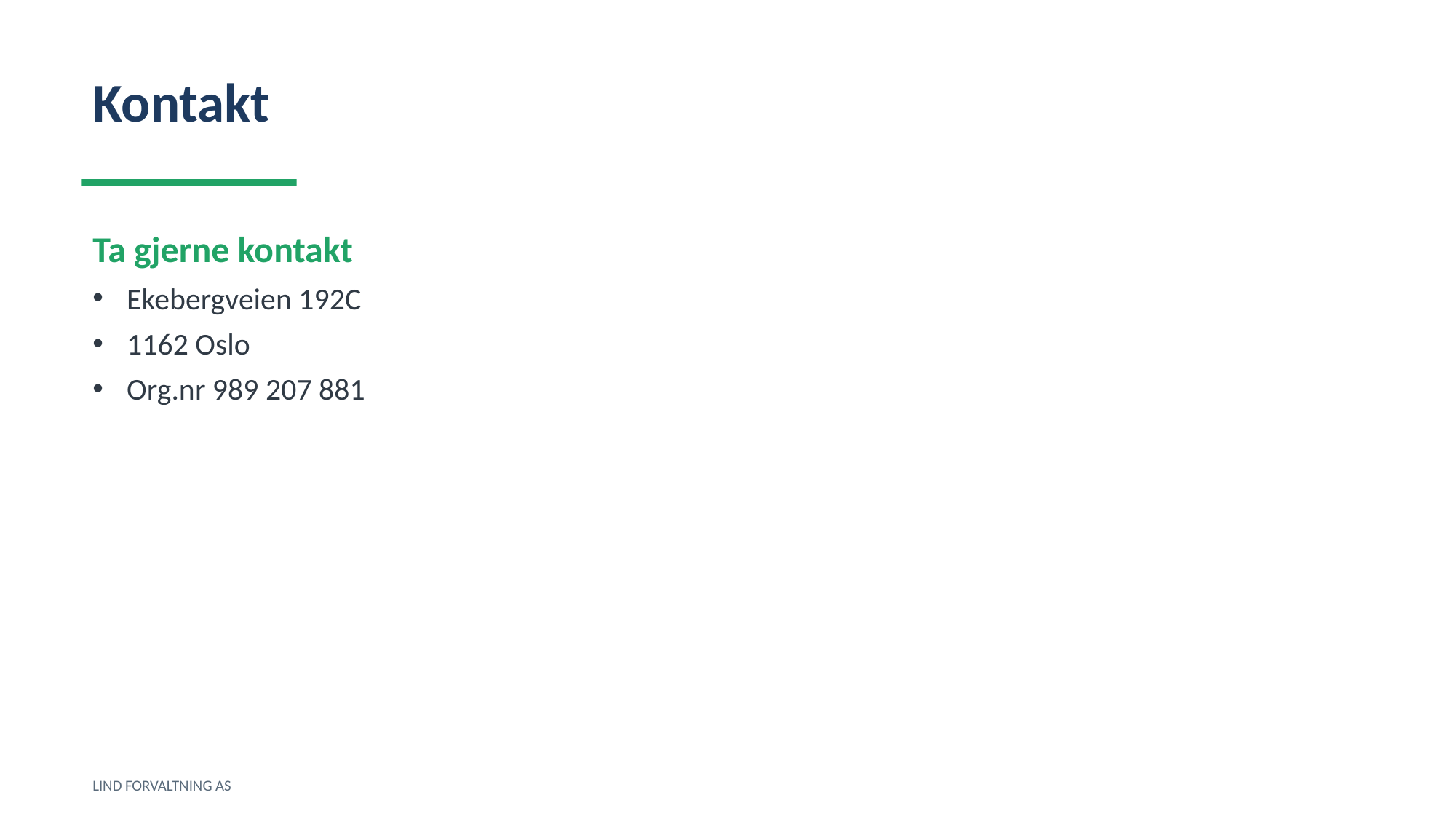

Kontakt

Ta gjerne kontakt
Ekebergveien 192C
1162 Oslo
Org.nr 989 207 881
LIND FORVALTNING AS